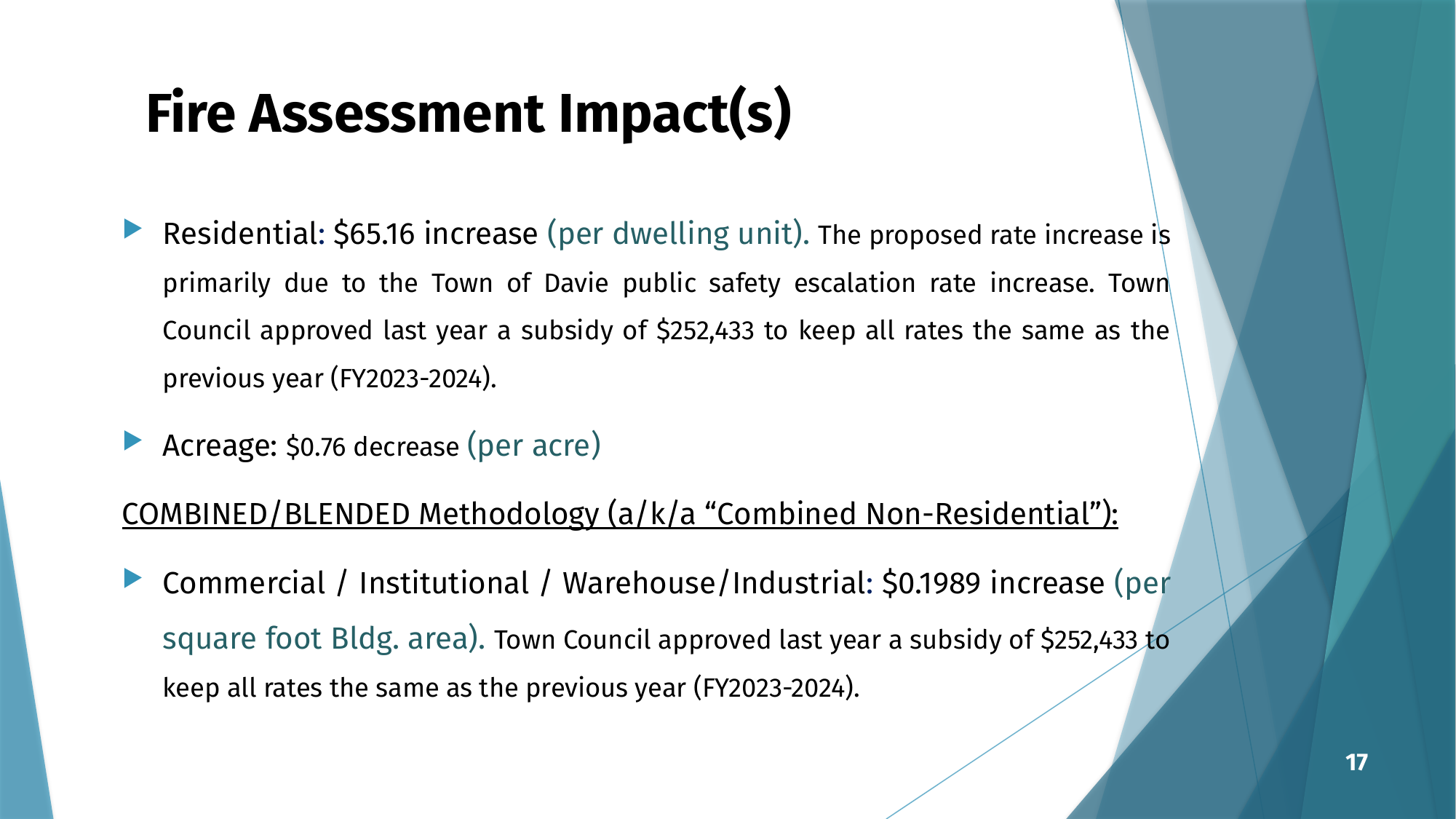

# Fire Assessment Impact(s)
Residential: $65.16 increase (per dwelling unit). The proposed rate increase is primarily due to the Town of Davie public safety escalation rate increase. Town Council approved last year a subsidy of $252,433 to keep all rates the same as the previous year (FY2023-2024).
Acreage: $0.76 decrease (per acre)
COMBINED/BLENDED Methodology (a/k/a “Combined Non-Residential”):
Commercial / Institutional / Warehouse/Industrial: $0.1989 increase (per square foot Bldg. area). Town Council approved last year a subsidy of $252,433 to keep all rates the same as the previous year (FY2023-2024).

17